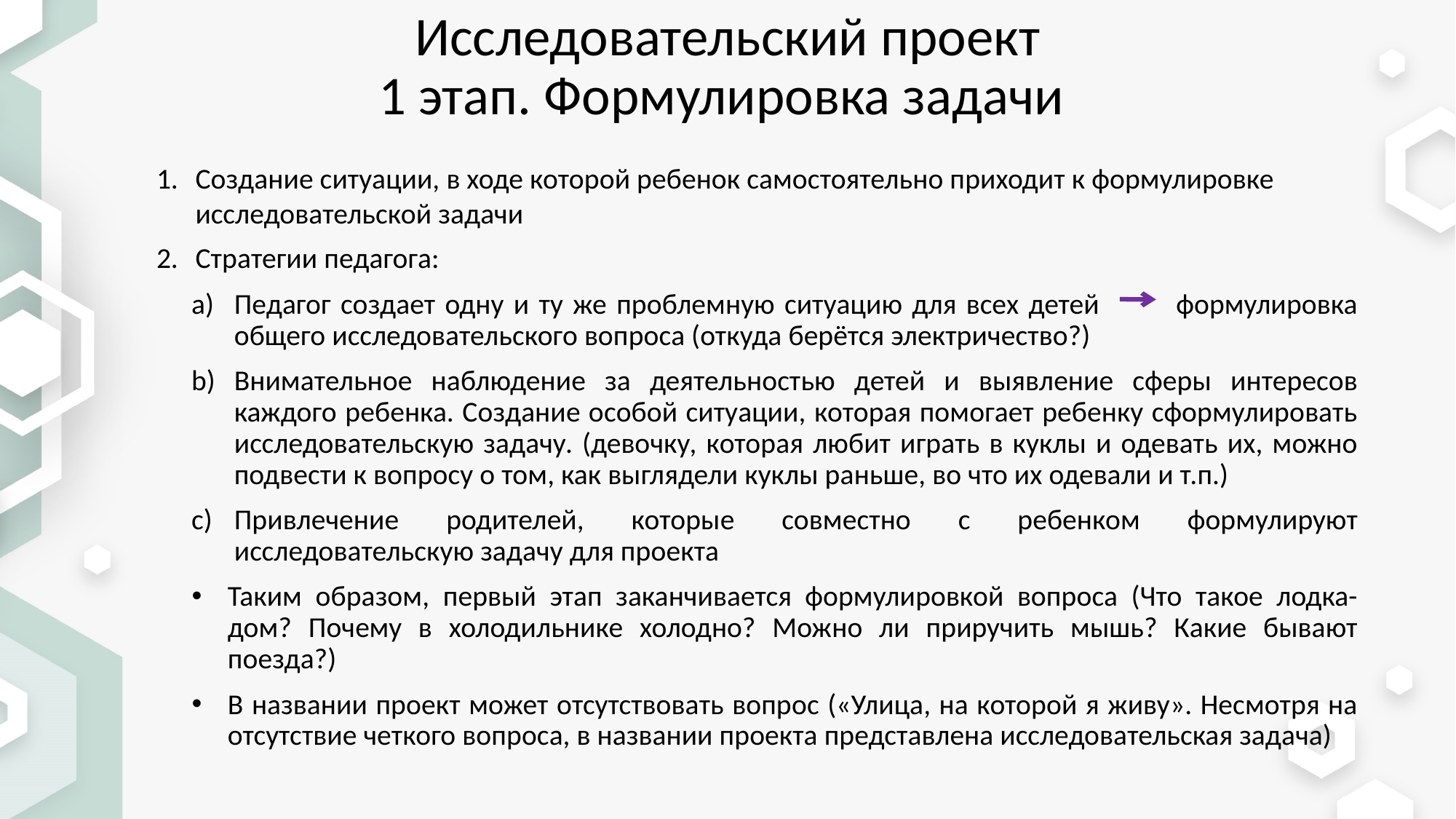

# Исследовательский проект 1 этап. Формулировка задачи
Создание ситуации, в ходе которой ребенок самостоятельно приходит к формулировке исследовательской задачи
Стратегии педагога:
Педагог создает одну и ту же проблемную ситуацию для всех детей        формулировка общего исследовательского вопроса (откуда берётся электричество?)
Внимательное наблюдение за деятельностью детей и выявление сферы интересов каждого ребенка. Создание особой ситуации, которая помогает ребенку сформулировать исследовательскую задачу. (девочку, которая любит играть в куклы и одевать их, можно подвести к вопросу о том, как выглядели куклы раньше, во что их одевали и т.п.)
Привлечение родителей, которые совместно с ребенком формулируют исследовательскую задачу для проекта
Таким образом, первый этап заканчивается формулировкой вопроса (Что такое лодка-дом? Почему в холодильнике холодно? Можно ли приручить мышь? Какие бывают поезда?)
В названии проект может отсутствовать вопрос («Улица, на которой я живу». Несмотря на отсутствие четкого вопроса, в названии проекта представлена исследовательская задача)